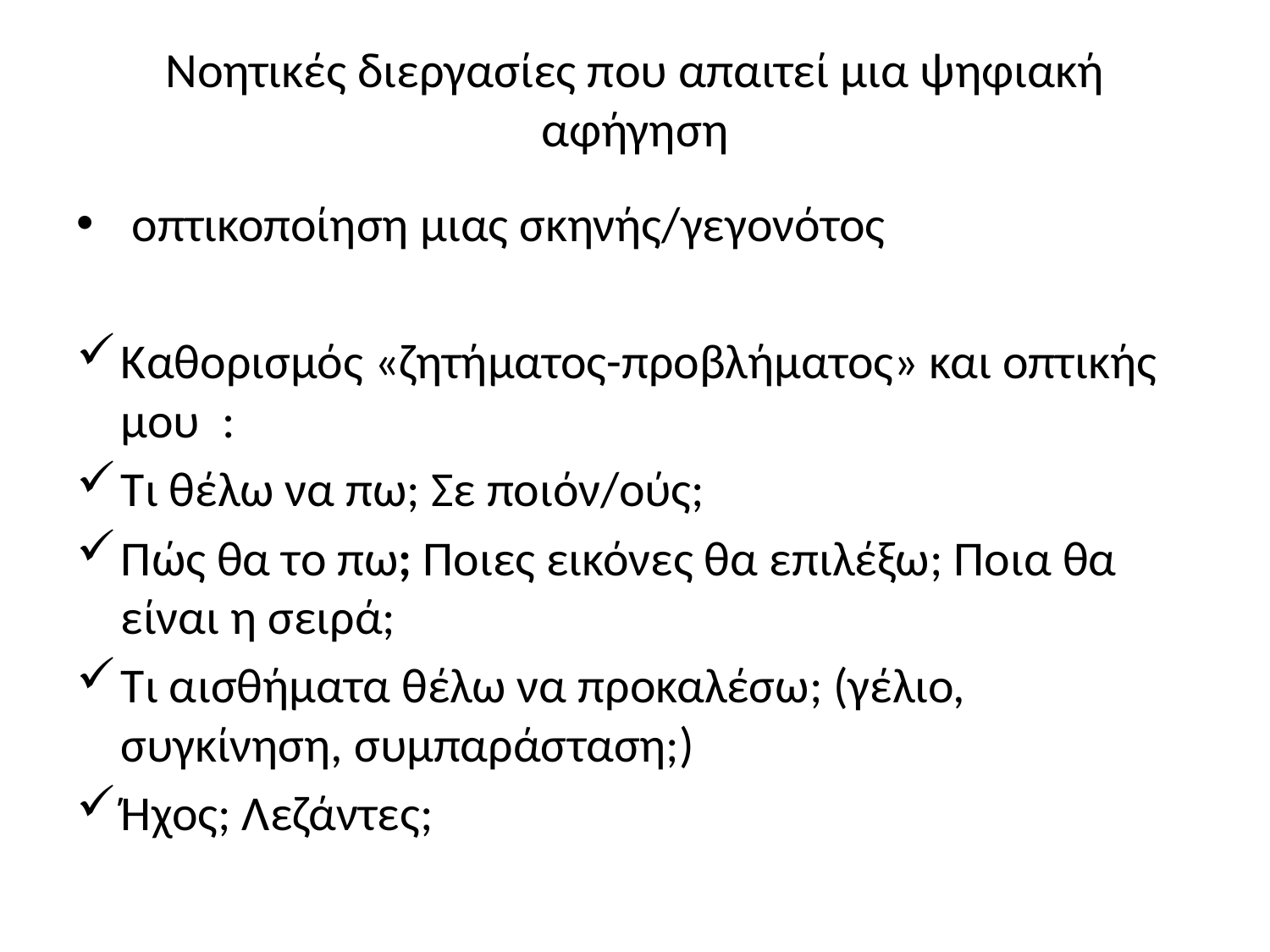

# Νοητικές διεργασίες που απαιτεί μια ψηφιακή αφήγηση
 οπτικοποίηση μιας σκηνής/γεγονότος

Καθορισμός «ζητήματος-προβλήματος» και οπτικής μου  :
Τι θέλω να πω; Σε ποιόν/ούς;
Πώς θα το πω; Ποιες εικόνες θα επιλέξω; Ποια θα είναι η σειρά;
Τι αισθήματα θέλω να προκαλέσω; (γέλιο, συγκίνηση, συμπαράσταση;)
Ήχος; Λεζάντες;